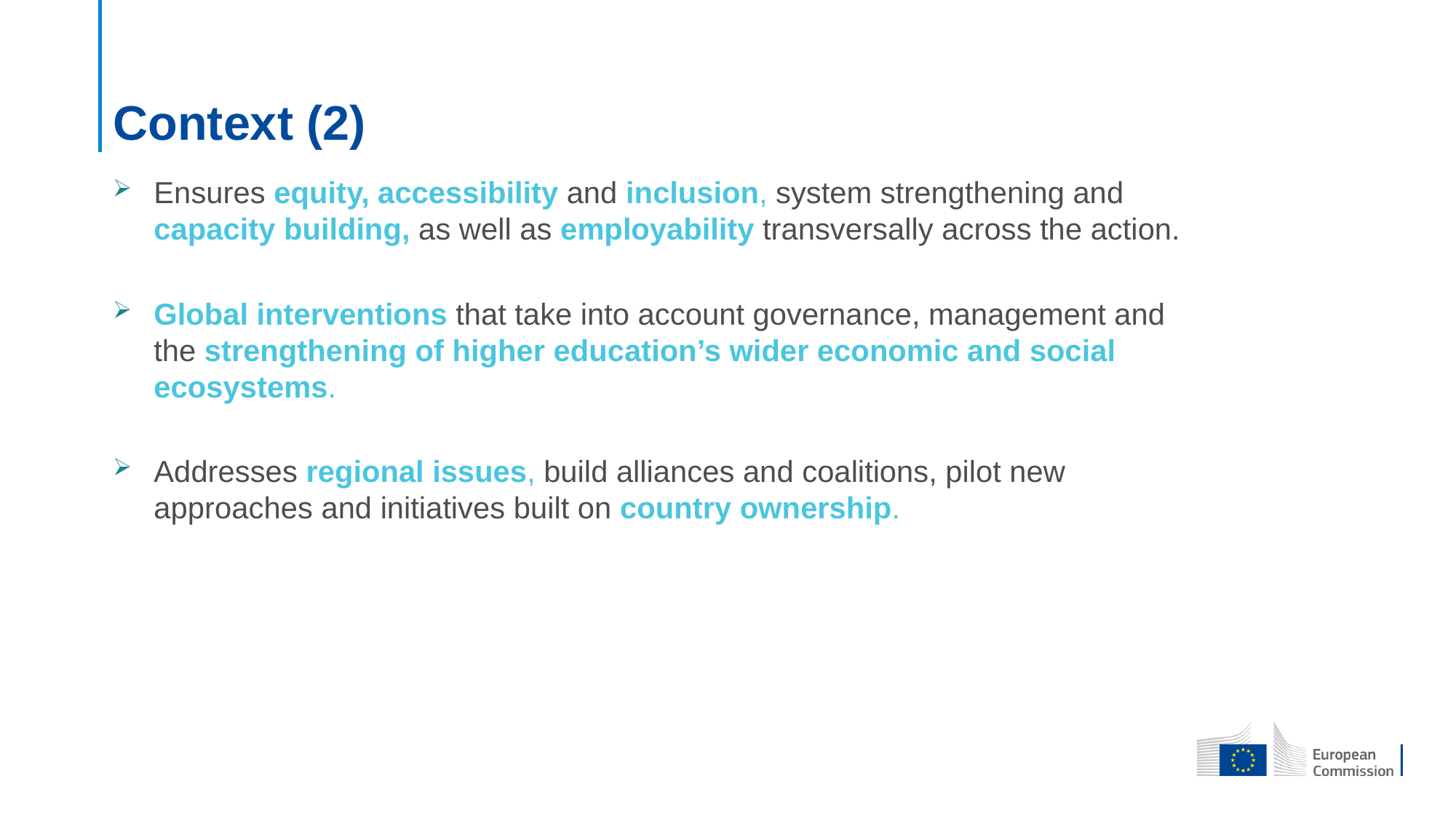

# Context (2)
Ensures equity, accessibility and inclusion, system strengthening and capacity building, as well as employability transversally across the action.

Global interventions that take into account governance, management and the strengthening of higher education’s wider economic and social ecosystems.

Addresses regional issues, build alliances and coalitions, pilot new approaches and initiatives built on country ownership.
5